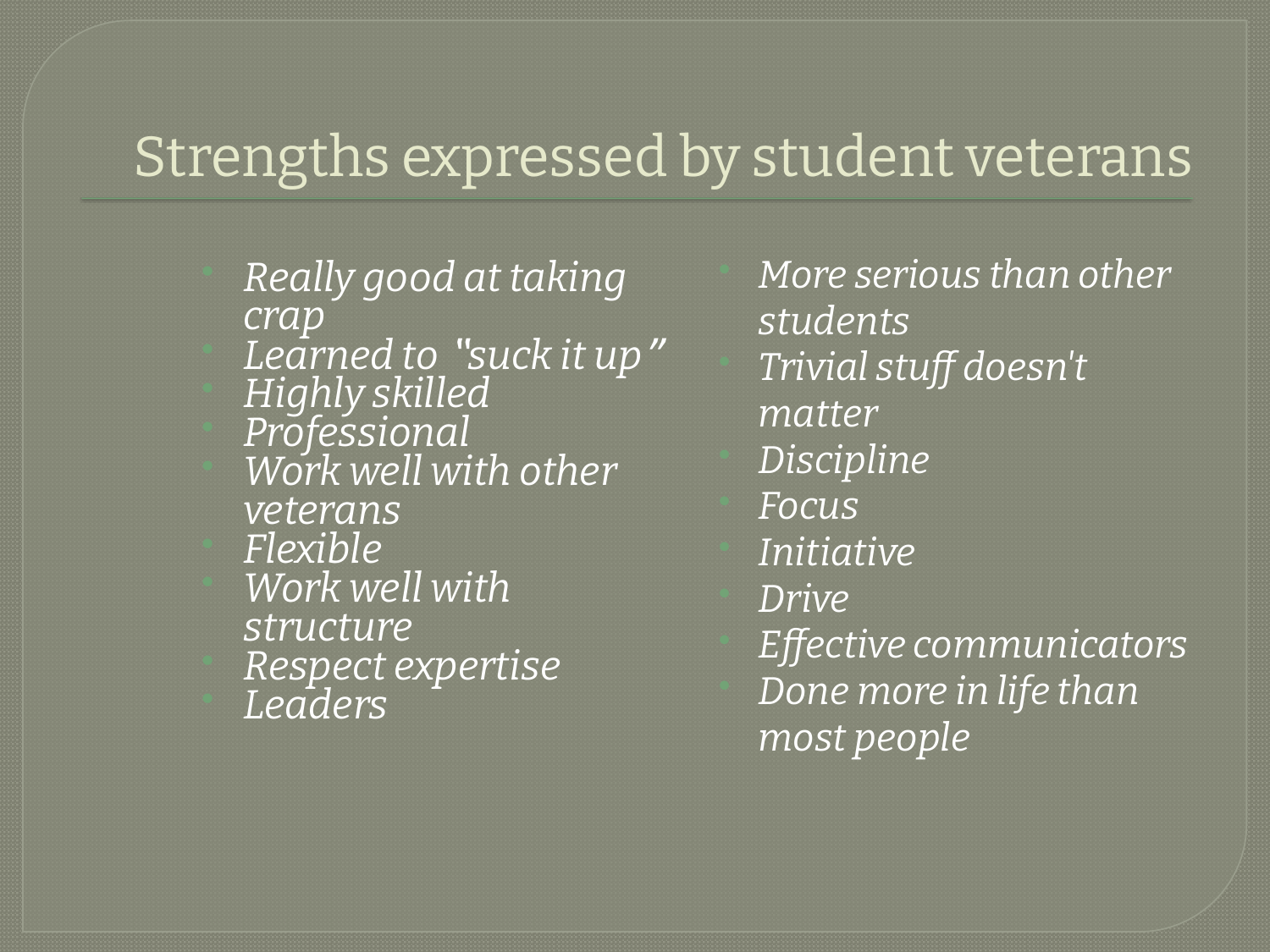

# Strengths expressed by student veterans
More serious than other students
Trivial stuff doesn't matter
Discipline
Focus
Initiative
Drive
Effective communicators
Done more in life than most people

Really good at taking crap
Learned to “suck it up”
Highly skilled
Professional
Work well with other veterans
Flexible
Work well with structure
Respect expertise
Leaders